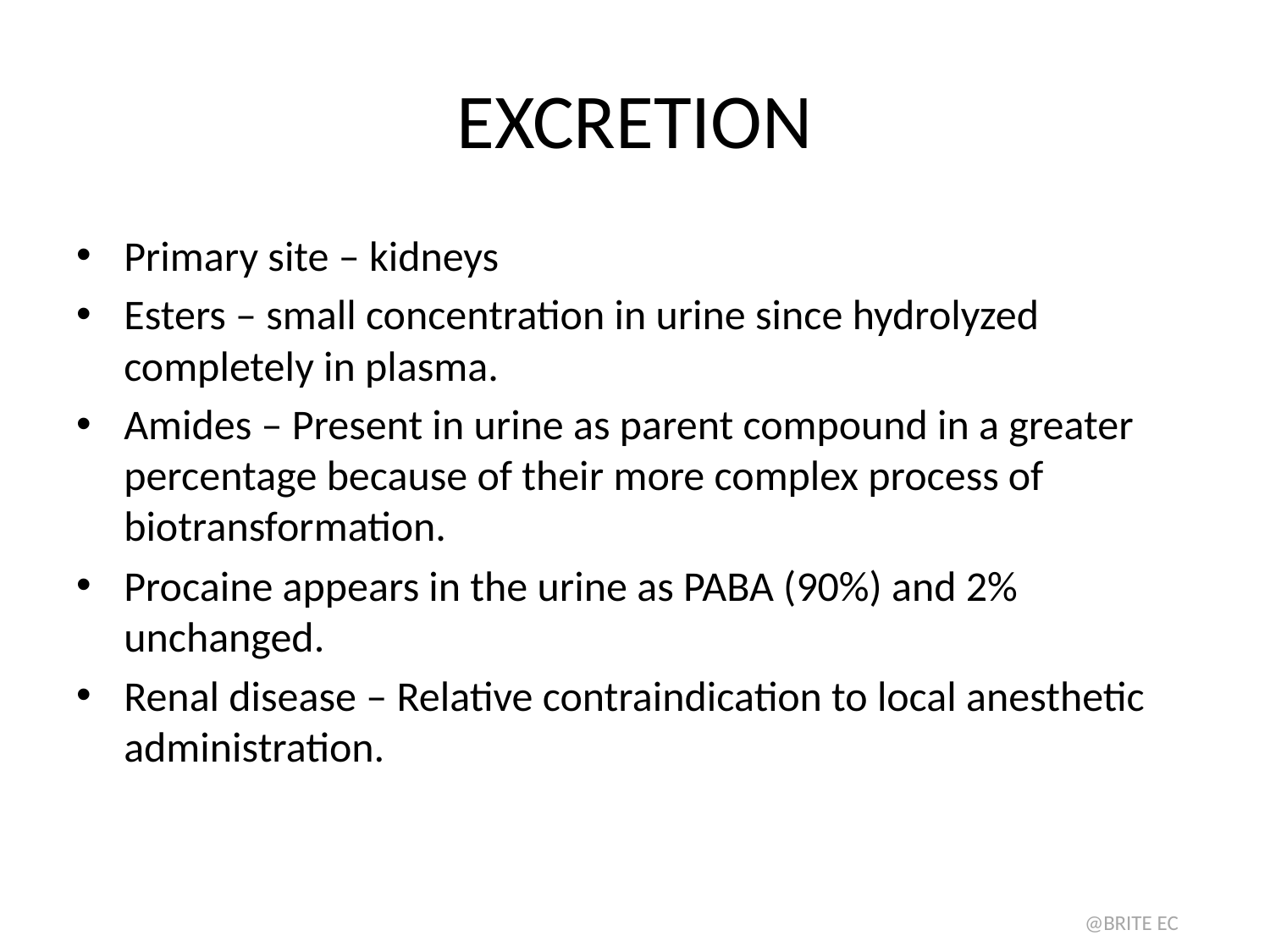

# EXCRETION
Primary site – kidneys
Esters – small concentration in urine since hydrolyzed completely in plasma.
Amides – Present in urine as parent compound in a greater percentage because of their more complex process of biotransformation.
Procaine appears in the urine as PABA (90%) and 2% unchanged.
Renal disease – Relative contraindication to local anesthetic administration.